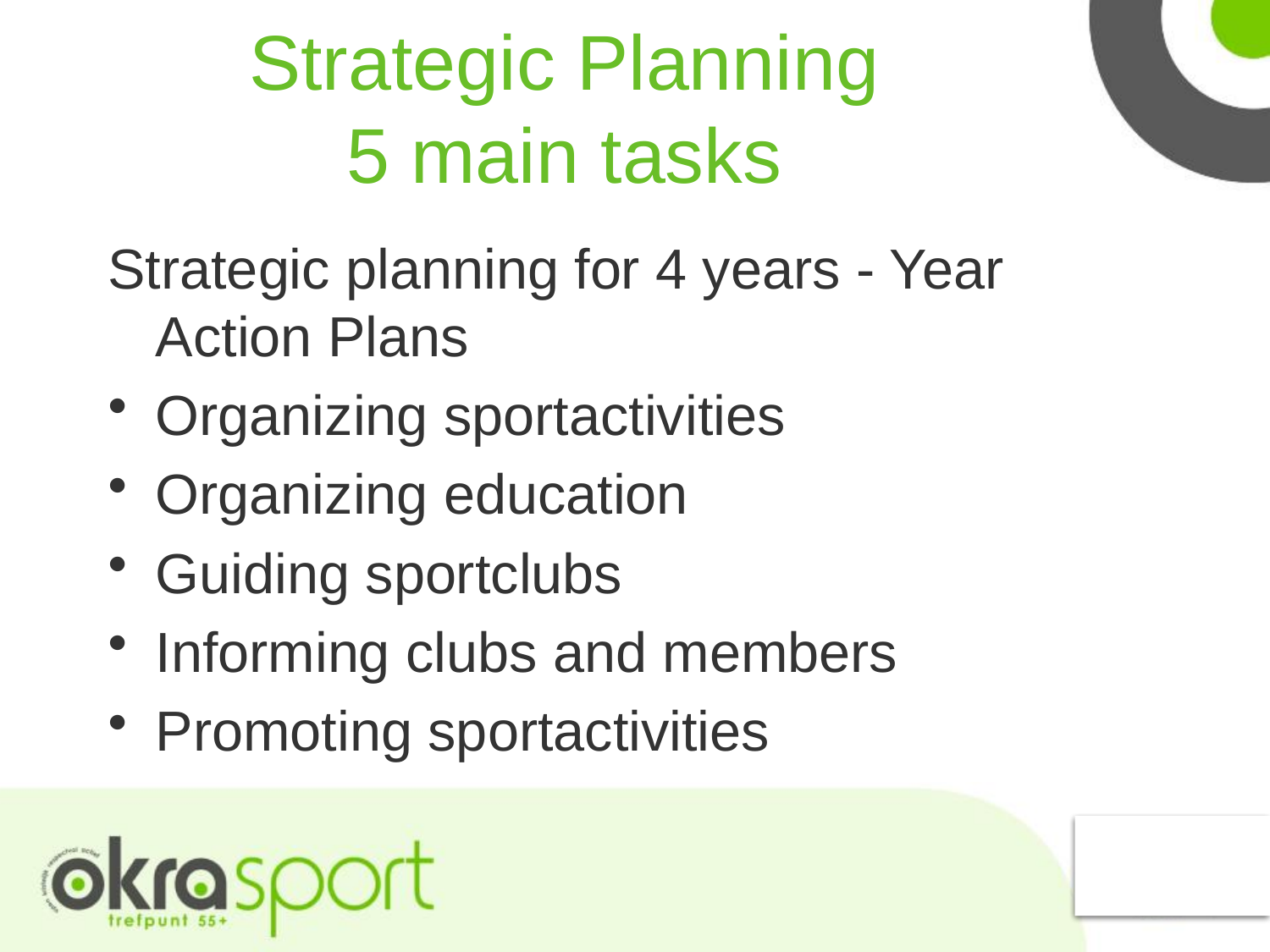

# Strategic Planning 5 main tasks
Strategic planning for 4 years - Year Action Plans
Organizing sportactivities
Organizing education
Guiding sportclubs
Informing clubs and members
Promoting sportactivities